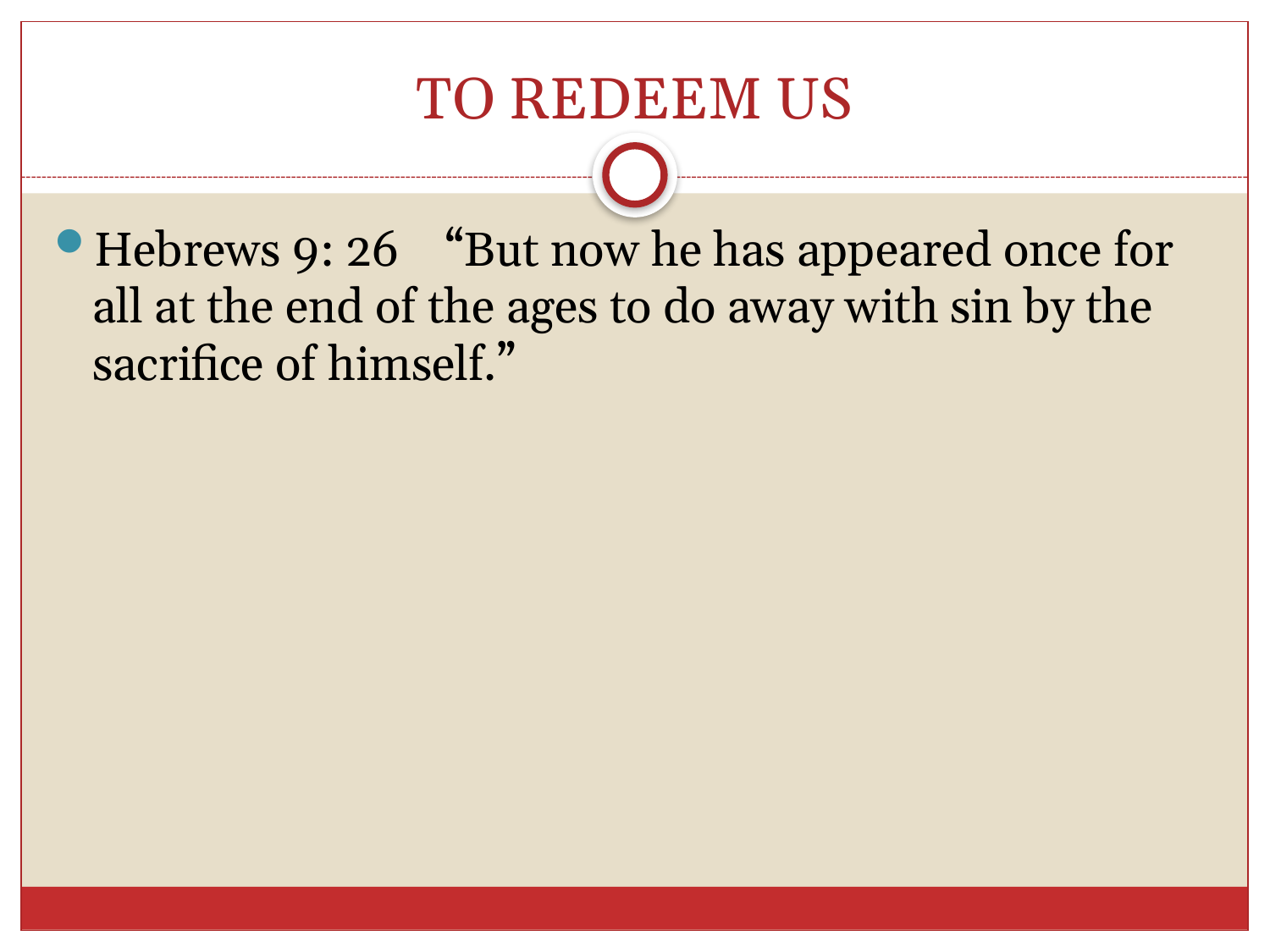

# TO REDEEM US
Hebrews 9: 26    “But now he has appeared once for all at the end of the ages to do away with sin by the sacrifice of himself.”